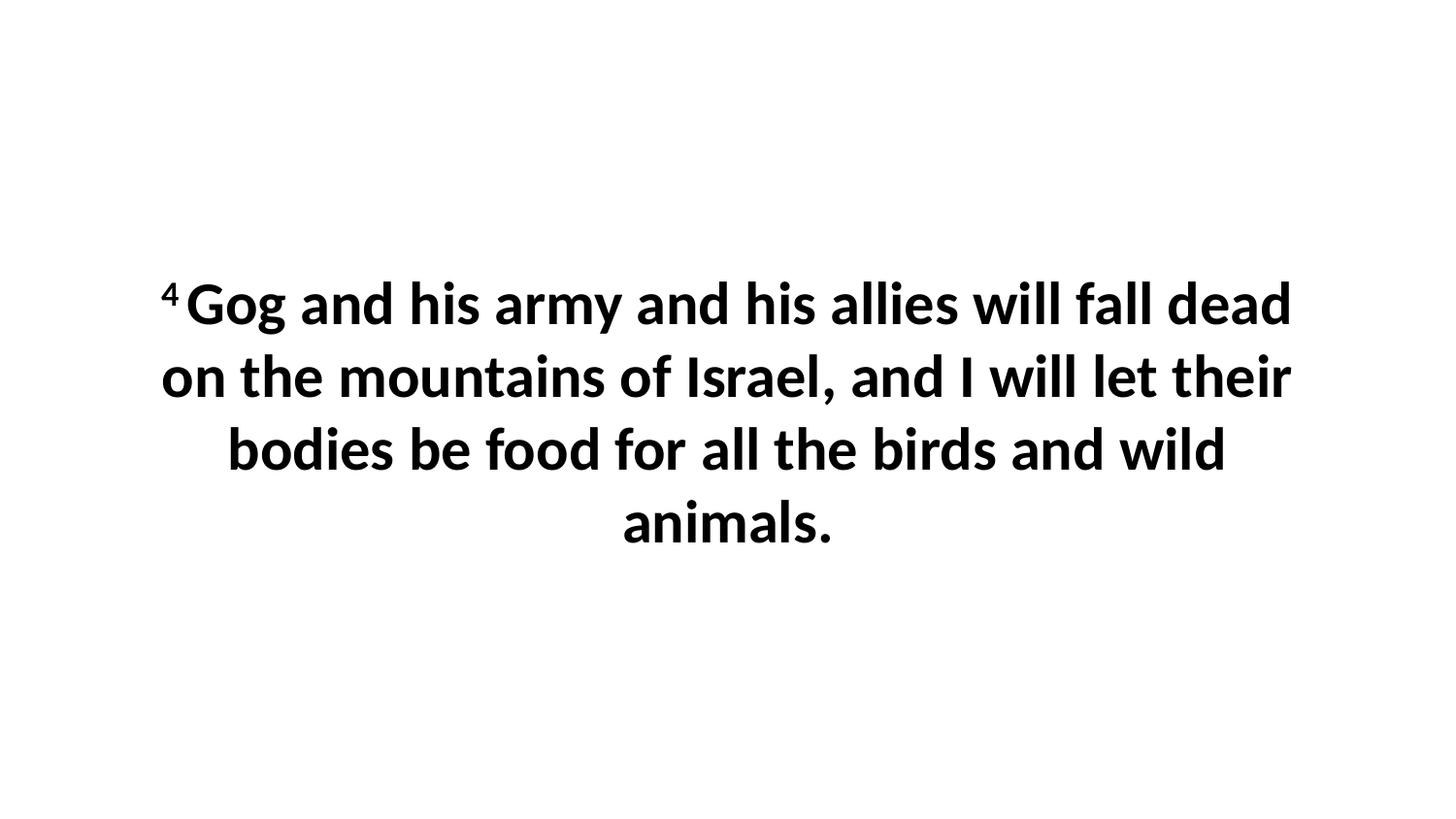

4 Gog and his army and his allies will fall dead on the mountains of Israel, and I will let their bodies be food for all the birds and wild animals.